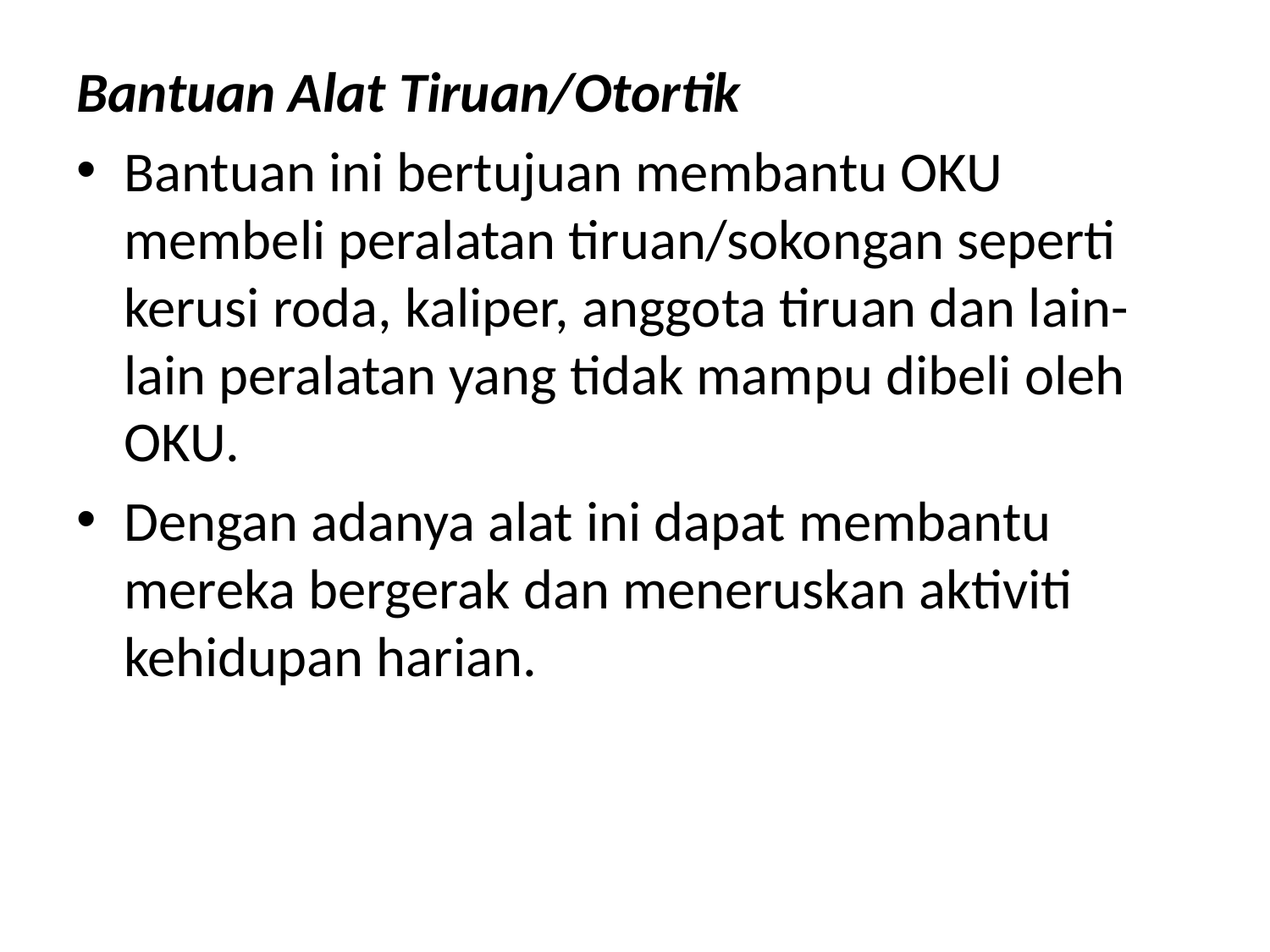

Bantuan Alat Tiruan/Otortik
Bantuan ini bertujuan membantu OKU membeli peralatan tiruan/sokongan seperti kerusi roda, kaliper, anggota tiruan dan lain-lain peralatan yang tidak mampu dibeli oleh OKU.
Dengan adanya alat ini dapat membantu mereka bergerak dan meneruskan aktiviti kehidupan harian.